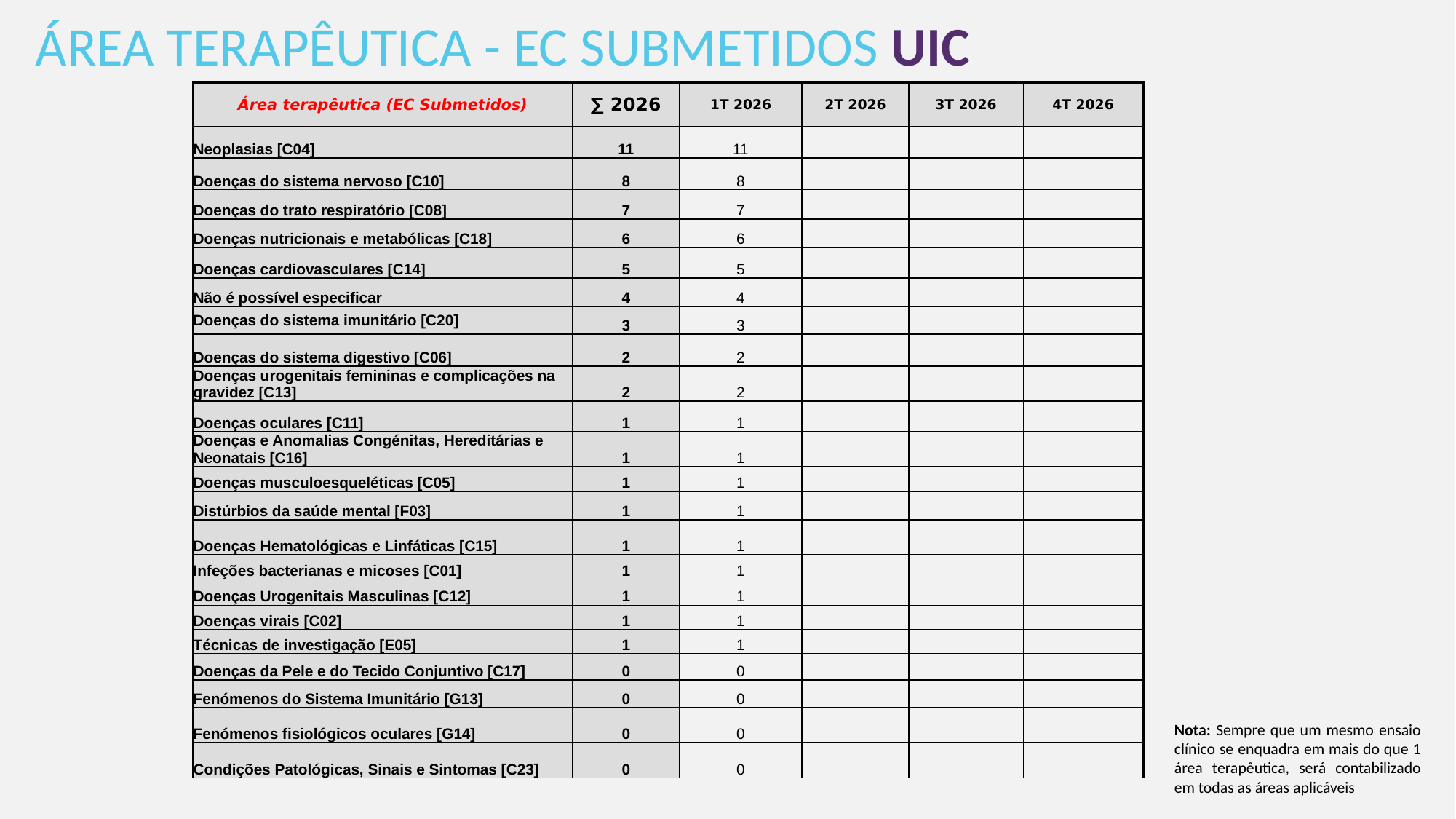

Área terapêutica - EC SUBMETIDOS UIC
| Área terapêutica (EC Submetidos) | ∑ 2026 | 1T 2026 | 2T 2026 | 3T 2026 | 4T 2026 |
| --- | --- | --- | --- | --- | --- |
| Neoplasias [C04] | 11 | 11 |  |  |  |
| Doenças do sistema nervoso [C10] | 8 | 8 |  |  |  |
| Doenças do trato respiratório [C08] | 7 | 7 |  |  |  |
| Doenças nutricionais e metabólicas [C18] | 6 | 6 |  |  |  |
| Doenças cardiovasculares [C14] | 5 | 5 |  |  |  |
| Não é possível especificar | 4 | 4 |  |  |  |
| Doenças do sistema imunitário [C20] | 3 | 3 |  |  |  |
| Doenças do sistema digestivo [C06] | 2 | 2 |  |  |  |
| Doenças urogenitais femininas e complicações na gravidez [C13] | 2 | 2 |  |  |  |
| Doenças oculares [C11] | 1 | 1 |  |  |  |
| Doenças e Anomalias Congénitas, Hereditárias e Neonatais [C16] | 1 | 1 |  |  |  |
| Doenças musculoesqueléticas [C05] | 1 | 1 |  |  |  |
| Distúrbios da saúde mental [F03] | 1 | 1 |  |  |  |
| Doenças Hematológicas e Linfáticas [C15] | 1 | 1 |  |  |  |
| Infeções bacterianas e micoses [C01] | 1 | 1 |  |  |  |
| Doenças Urogenitais Masculinas [C12] | 1 | 1 |  |  |  |
| Doenças virais [C02] | 1 | 1 |  |  |  |
| Técnicas de investigação [E05] | 1 | 1 |  |  |  |
| Doenças da Pele e do Tecido Conjuntivo [C17] | 0 | 0 |  |  |  |
| Fenómenos do Sistema Imunitário [G13] | 0 | 0 |  |  |  |
| Fenómenos fisiológicos oculares [G14] | 0 | 0 |  |  |  |
| Condições Patológicas, Sinais e Sintomas [C23] | 0 | 0 |  |  |  |
Nota: Sempre que um mesmo ensaio clínico se enquadra em mais do que 1 área terapêutica, será contabilizado em todas as áreas aplicáveis